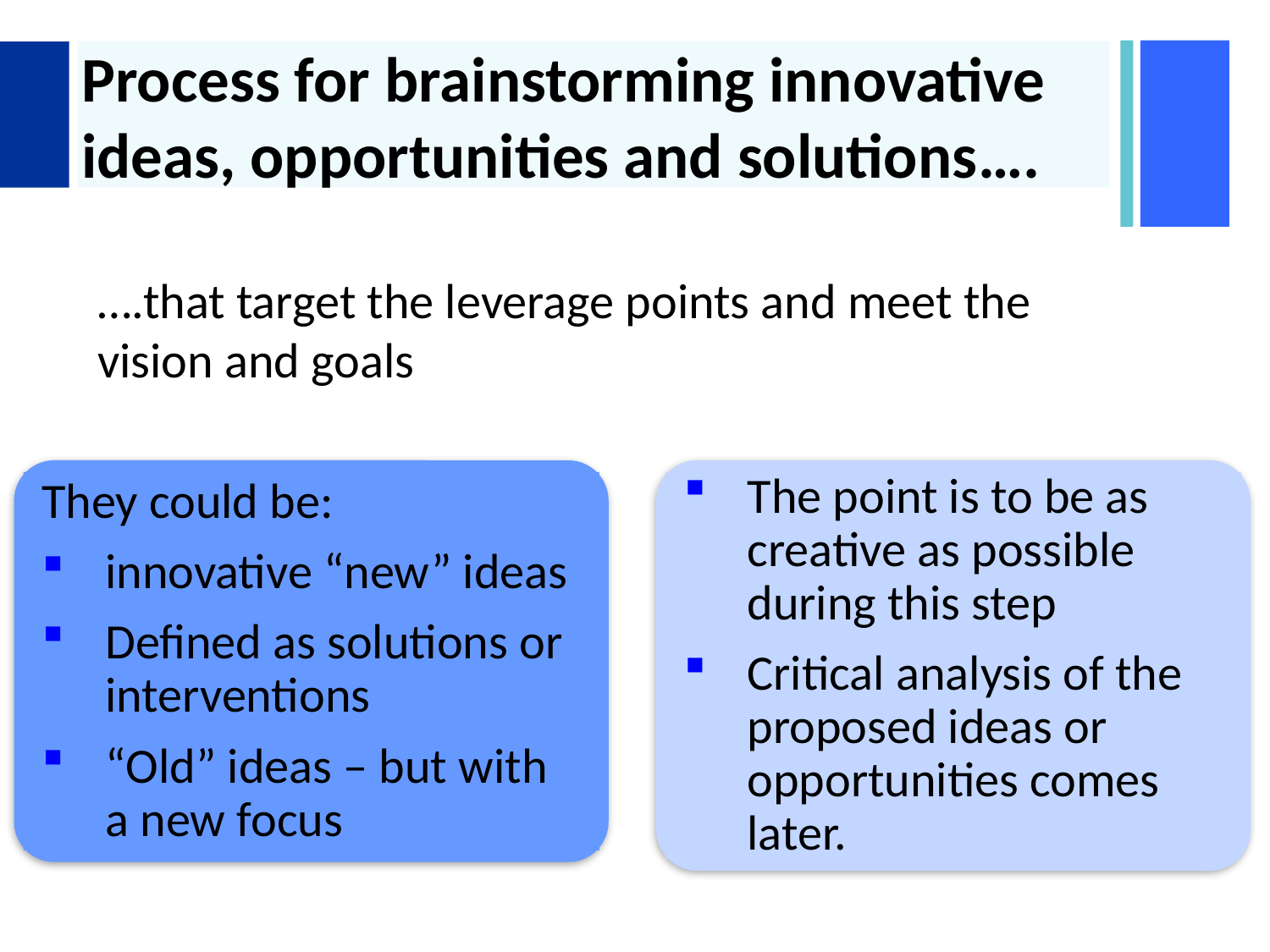

# Process for brainstorming innovative ideas, opportunities and solutions….
….that target the leverage points and meet the vision and goals

They could be:
innovative “new” ideas
Defined as solutions or interventions
“Old” ideas – but with a new focus

The point is to be as creative as possible during this step
Critical analysis of the proposed ideas or opportunities comes later.